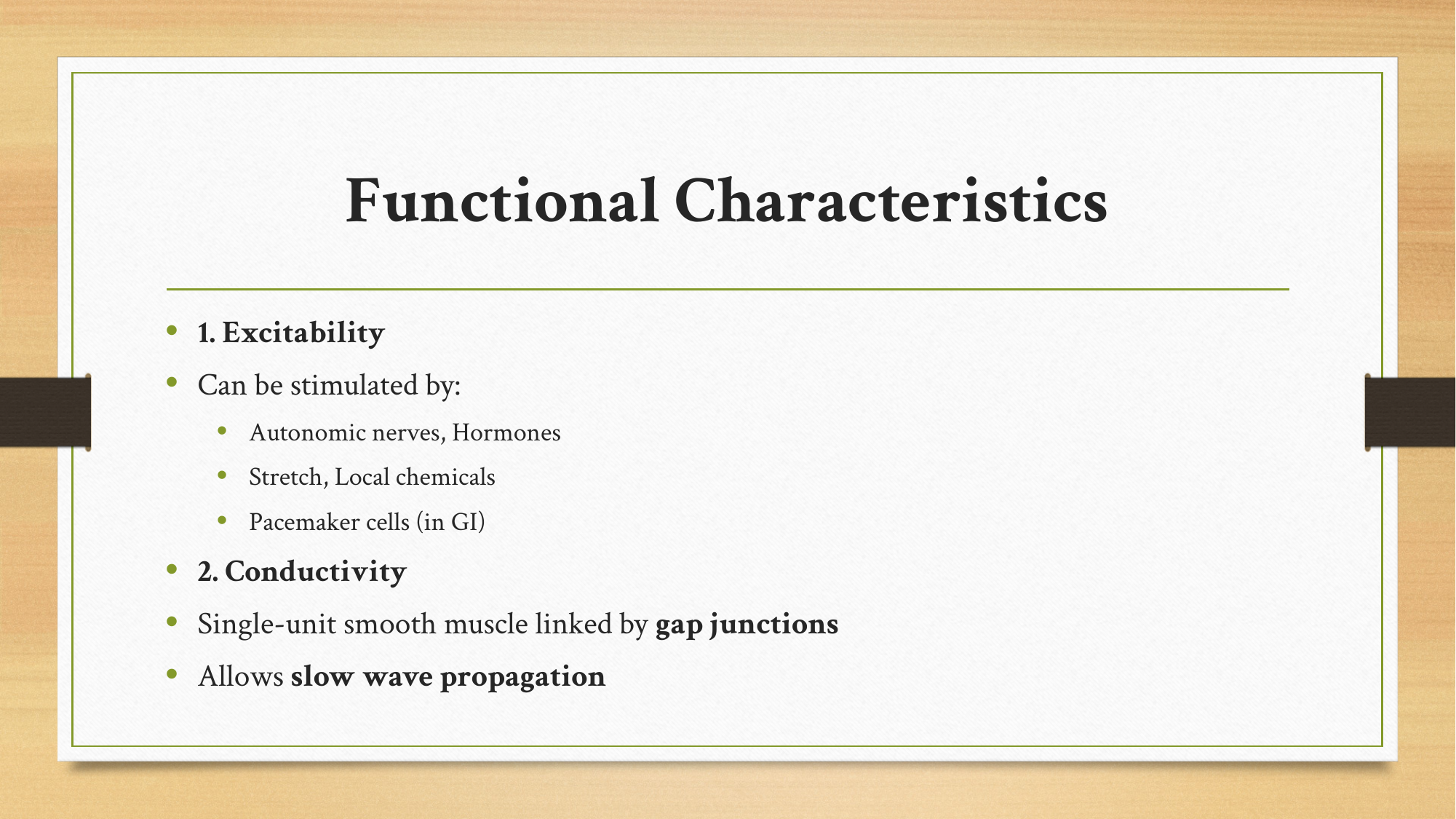

# Functional Characteristics
1. Excitability
Can be stimulated by:
Autonomic nerves, Hormones
Stretch, Local chemicals
Pacemaker cells (in GI)
2. Conductivity
Single-unit smooth muscle linked by gap junctions
Allows slow wave propagation